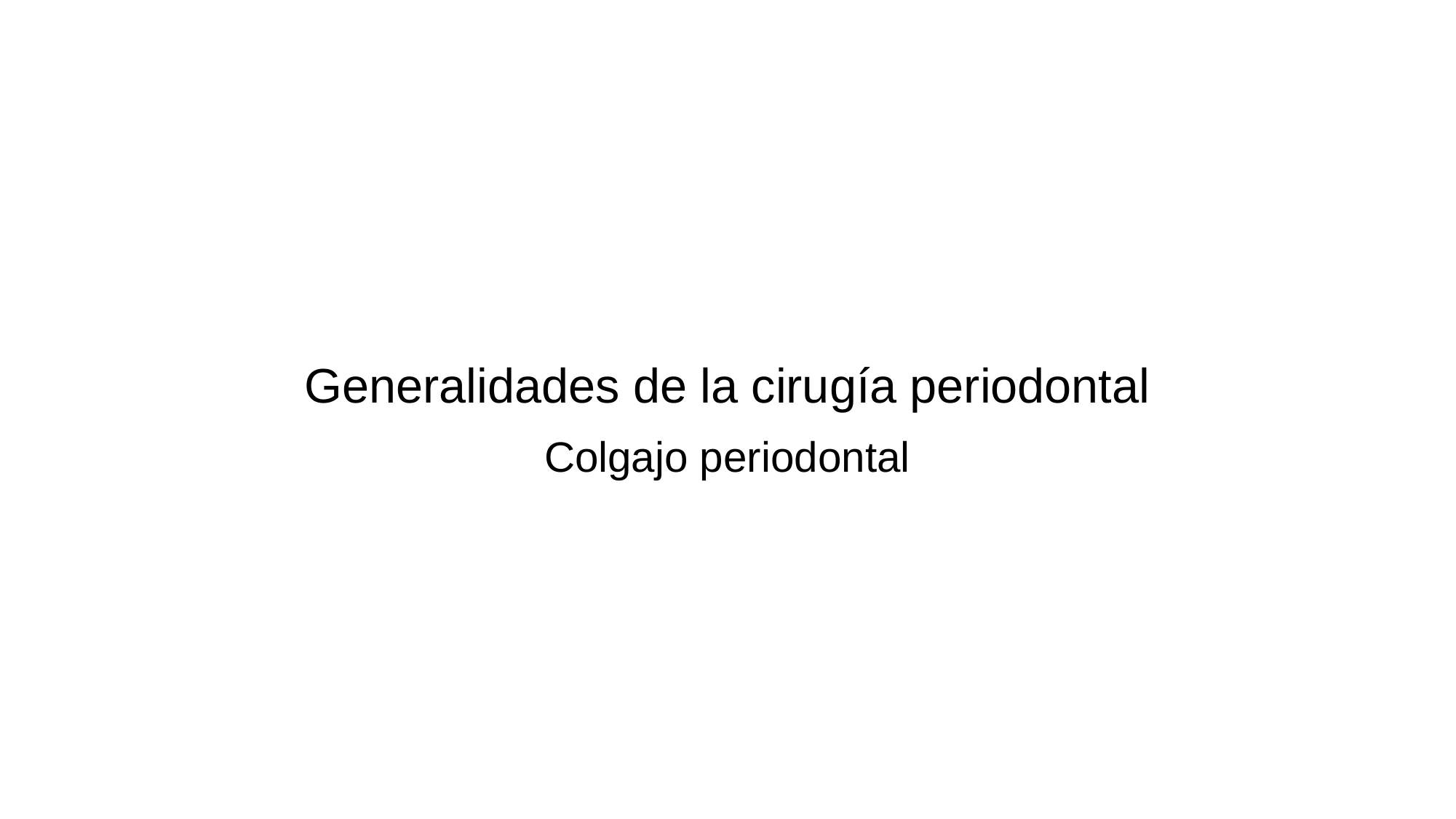

# Generalidades de la cirugía periodontal
Colgajo periodontal